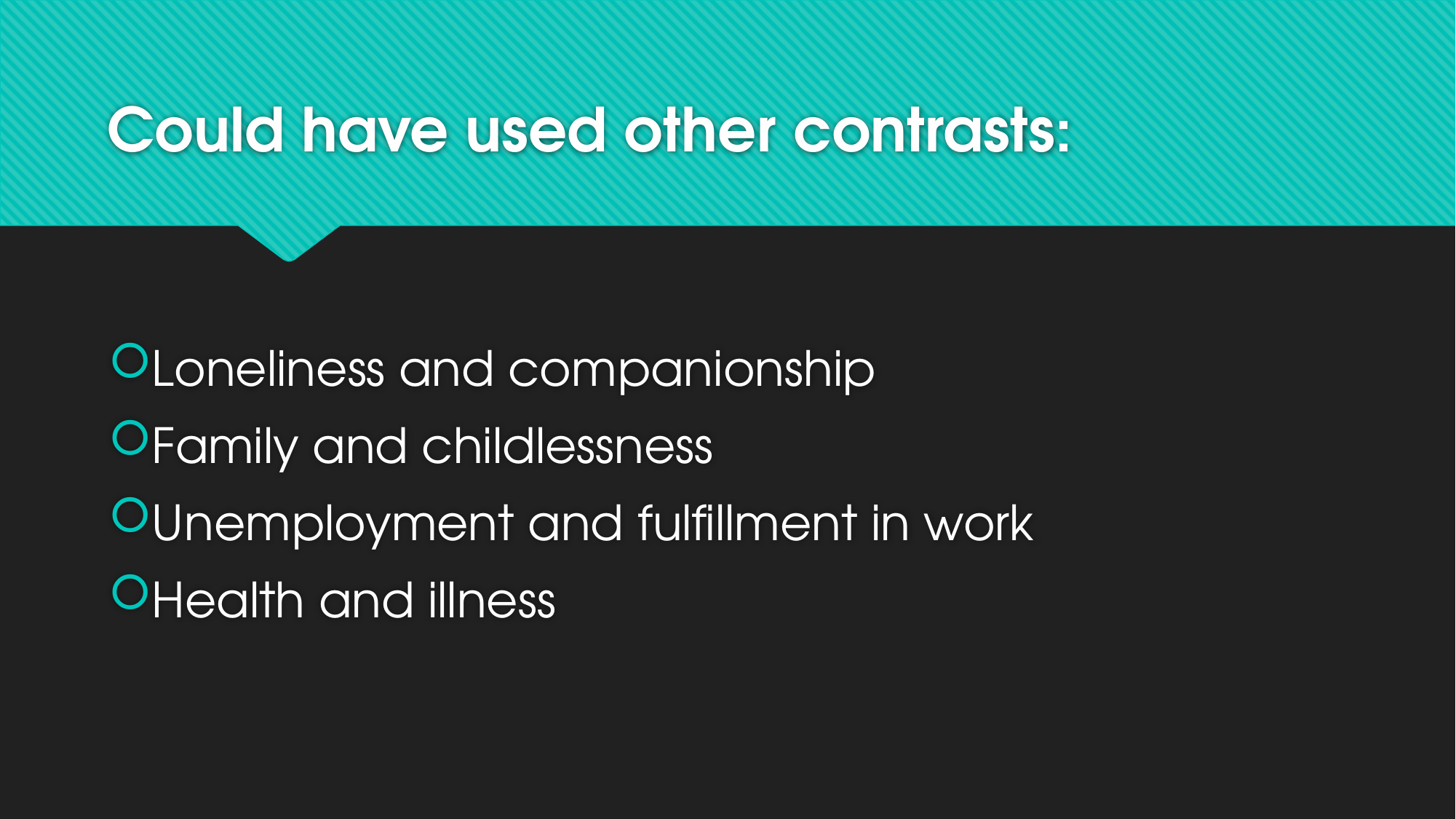

# Could have used other contrasts:
Loneliness and companionship
Family and childlessness
Unemployment and fulfillment in work
Health and illness